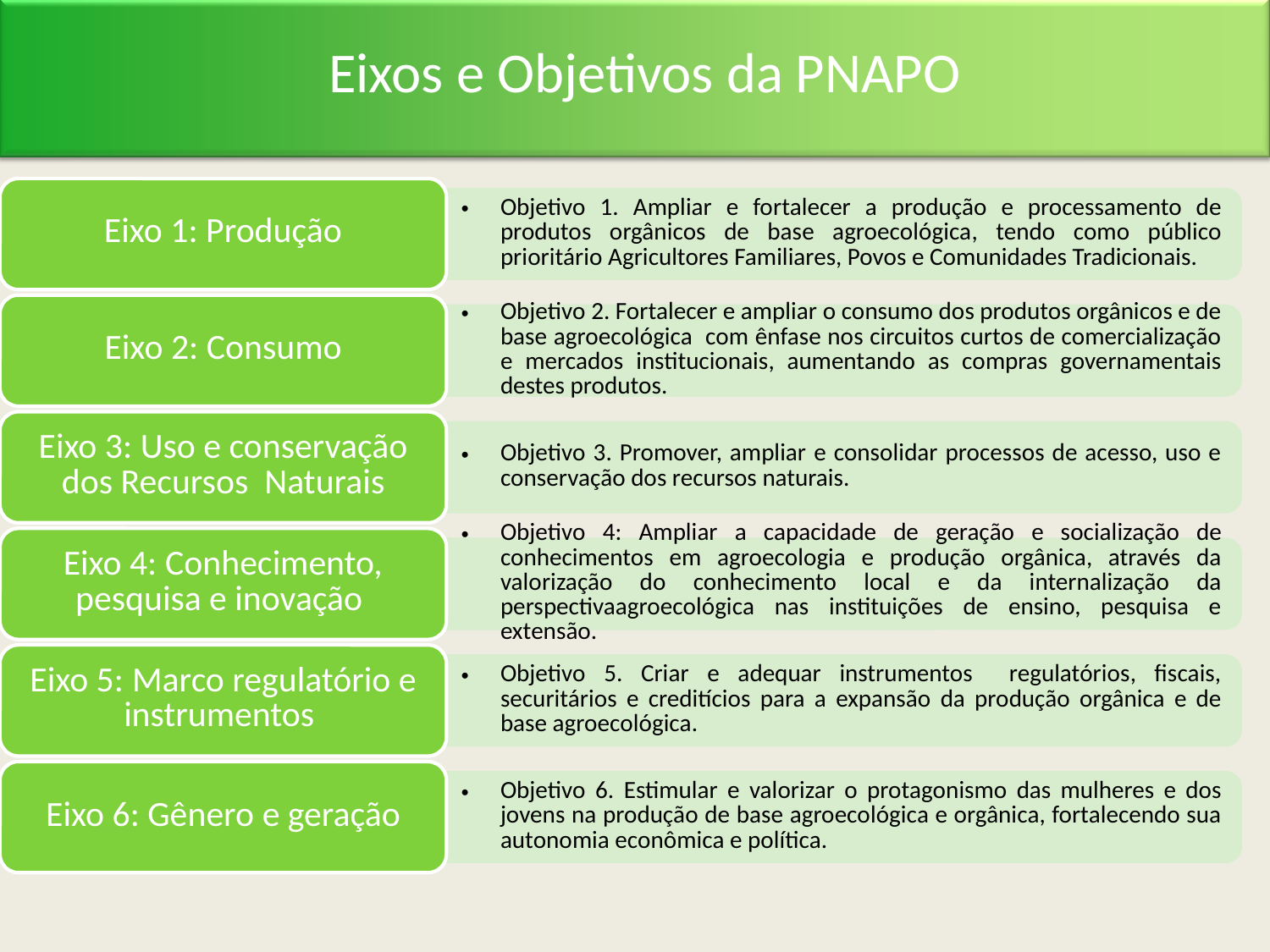

Eixos e Objetivos da PNAPO
Eixo 1: Produção
Objetivo 1. Ampliar e fortalecer a produção e processamento de produtos orgânicos de base agroecológica, tendo como público prioritário Agricultores Familiares, Povos e Comunidades Tradicionais.
Eixo 2: Consumo
Objetivo 2. Fortalecer e ampliar o consumo dos produtos orgânicos e de base agroecológica  com ênfase nos circuitos curtos de comercialização e mercados institucionais, aumentando as compras governamentais destes produtos.
Eixo 3: Uso e conservação dos Recursos  Naturais
Objetivo 3. Promover, ampliar e consolidar processos de acesso, uso e conservação dos recursos naturais.
Eixo 4: Conhecimento, pesquisa e inovação
Objetivo 4: Ampliar a capacidade de geração e socialização de conhecimentos em agroecologia e produção orgânica, através da valorização do conhecimento local e da internalização da perspectivaagroecológica nas instituições de ensino, pesquisa e extensão.
Eixo 5: Marco regulatório e instrumentos
Objetivo 5. Criar e adequar instrumentos  regulatórios, fiscais, securitários e creditícios para a expansão da produção orgânica e de base agroecológica.
Eixo 6: Gênero e geração
Objetivo 6. Estimular e valorizar o protagonismo das mulheres e dos jovens na produção de base agroecológica e orgânica, fortalecendo sua autonomia econômica e política.